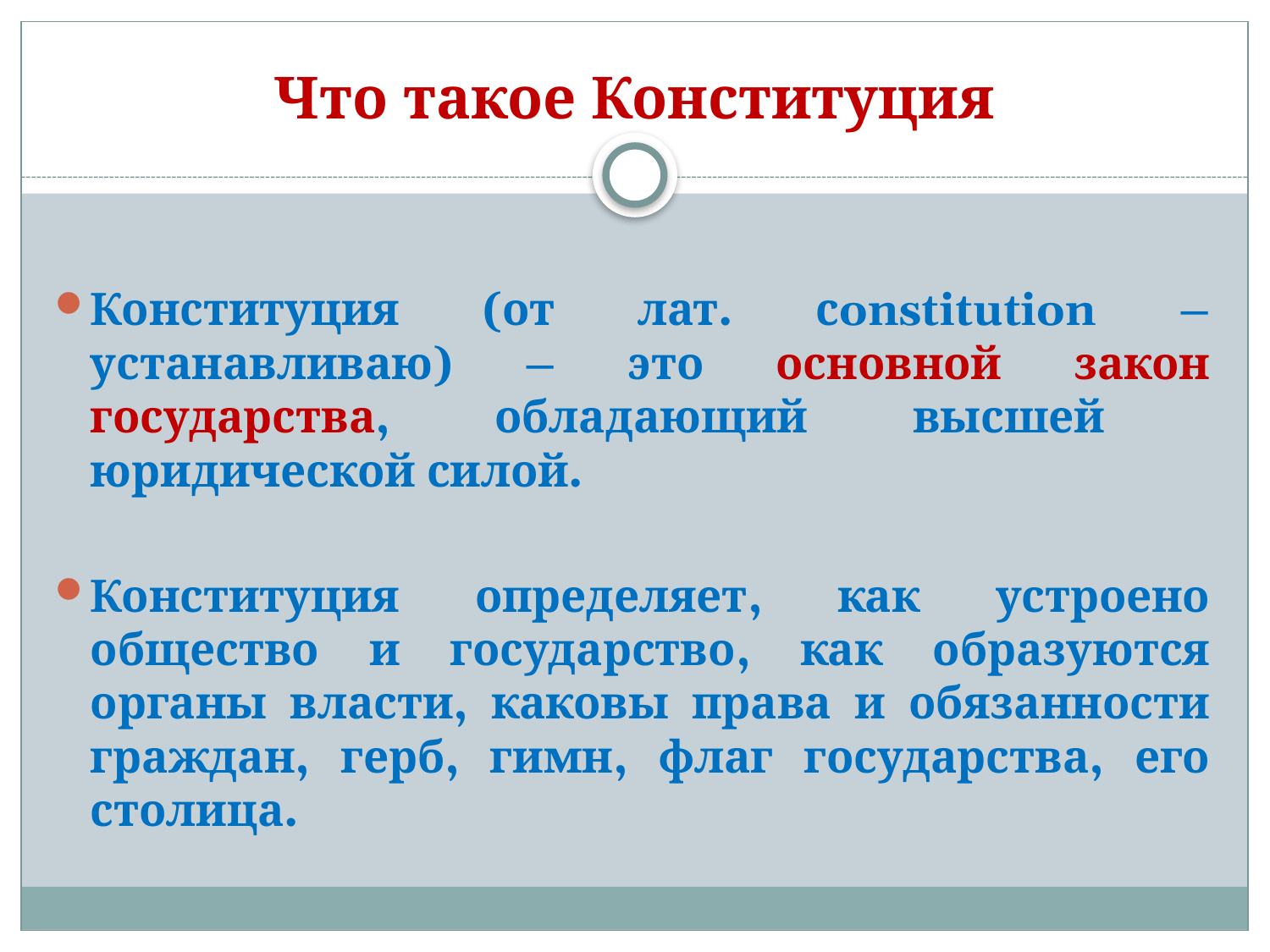

# Что такое Конституция

Конституция (от лат. сonstitution – устанавливаю) – это основной закон государства, обладающий высшей  юридической силой.

Конституция определяет, как устроено общество и государство, как образуются органы власти, каковы права и обязанности граждан, герб, гимн, флаг государства, его столица.